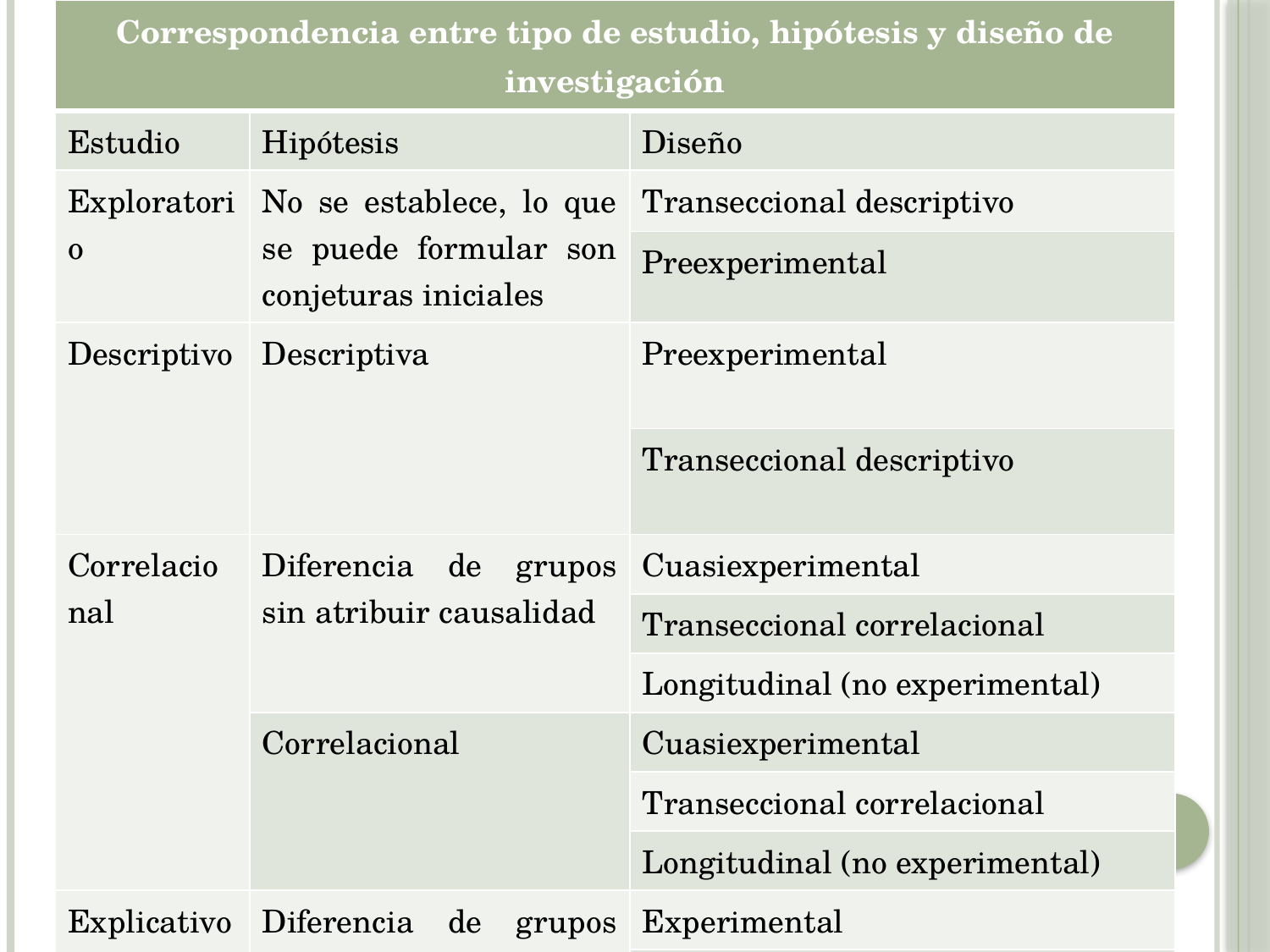

| Correspondencia entre tipo de estudio, hipótesis y diseño de investigación |  |  |
| --- | --- | --- |
| Estudio | Hipótesis | Diseño |
| Exploratorio | No se establece, lo que se puede formular son conjeturas iniciales | Transeccional descriptivo |
|  |  | Preexperimental |
| Descriptivo | Descriptiva | Preexperimental |
|  |  | Transeccional descriptivo |
| Correlacional | Diferencia de grupos sin atribuir causalidad | Cuasiexperimental |
|  |  | Transeccional correlacional |
|  |  | Longitudinal (no experimental) |
|  | Correlacional | Cuasiexperimental |
|  |  | Transeccional correlacional |
|  |  | Longitudinal (no experimental) |
| Explicativo | Diferencia de grupos atribuyendo causalidad | Experimental |
|  |  | Cuasiexperimental, longitudinal y transeccional causal |